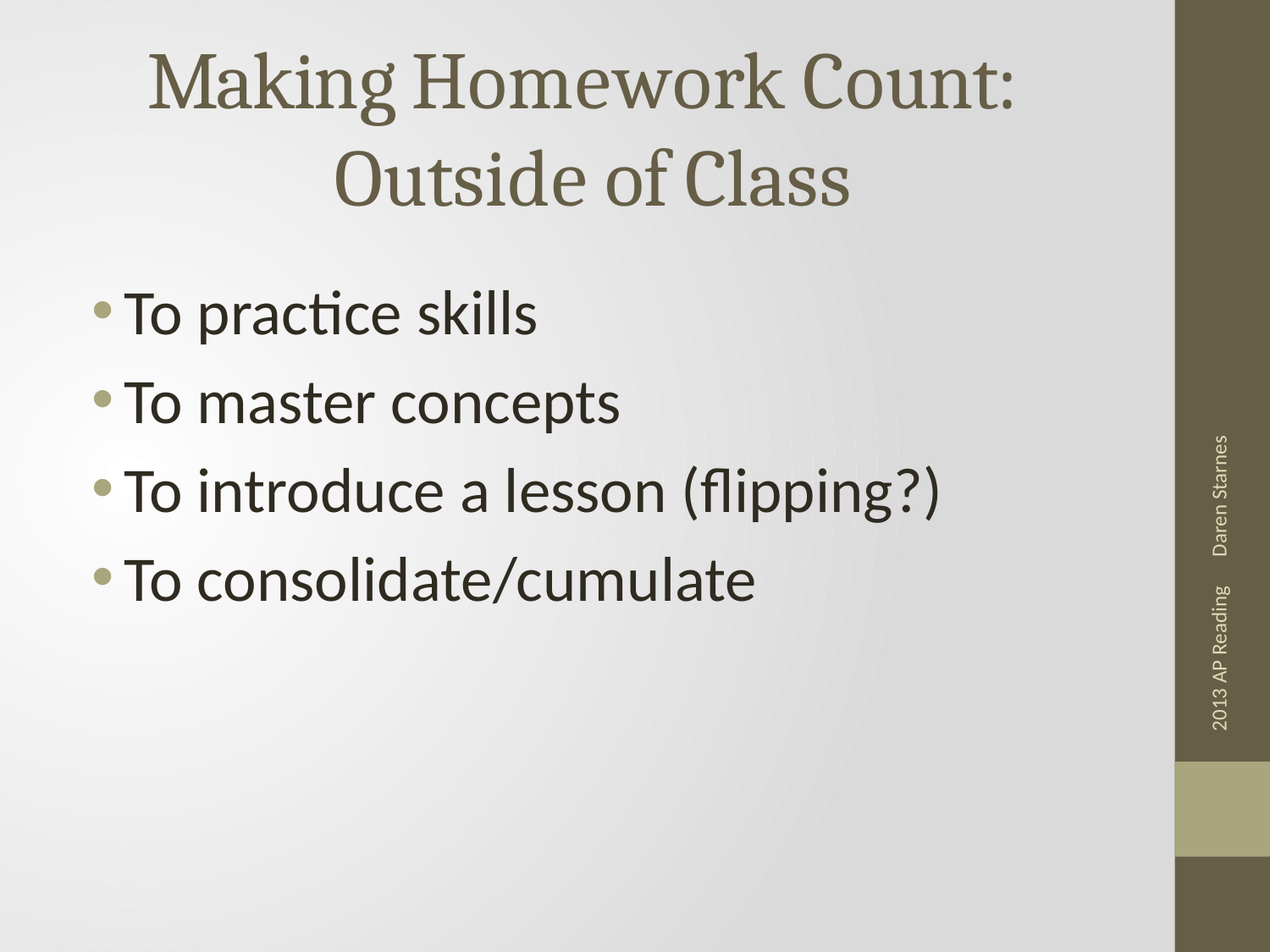

# Making Homework Count: Outside of Class
To practice skills
To master concepts
To introduce a lesson (flipping?)
To consolidate/cumulate

2013 AP Reading      Daren Starnes